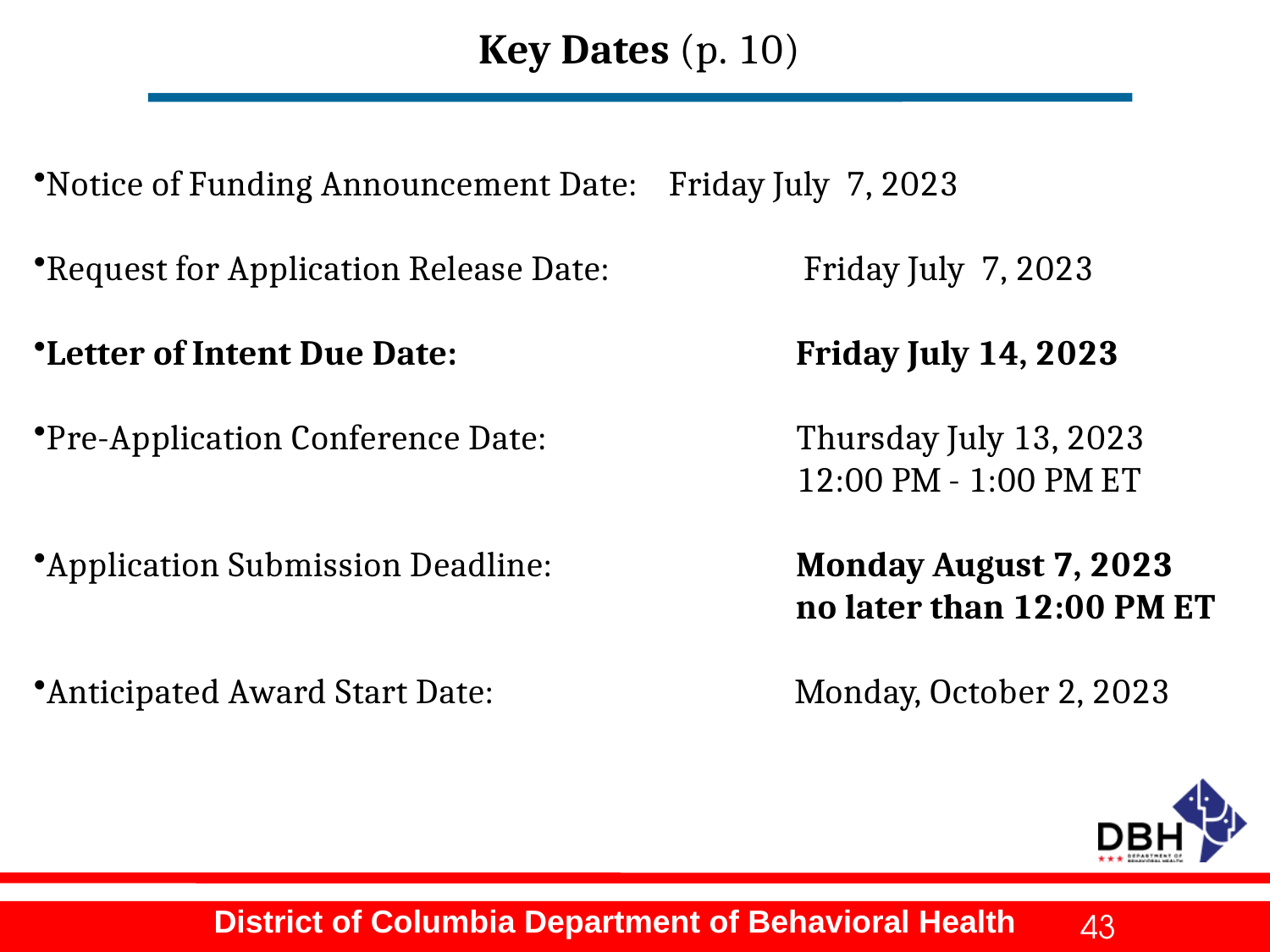

# Key Dates (p. 10)

Notice of Funding Announcement Date:	Friday July  7, 2023

Request for Application Release Date:		 Friday July  7, 2023
Letter of Intent Due Date:			Friday July 14, 2023
Pre-Application Conference Date:		Thursday July 13, 2023
						12:00 PM - 1:00 PM ET
Application Submission Deadline:		Monday August 7, 2023
						no later than 12:00 PM ET
Anticipated Award Start Date:			Monday, October 2, 2023
43